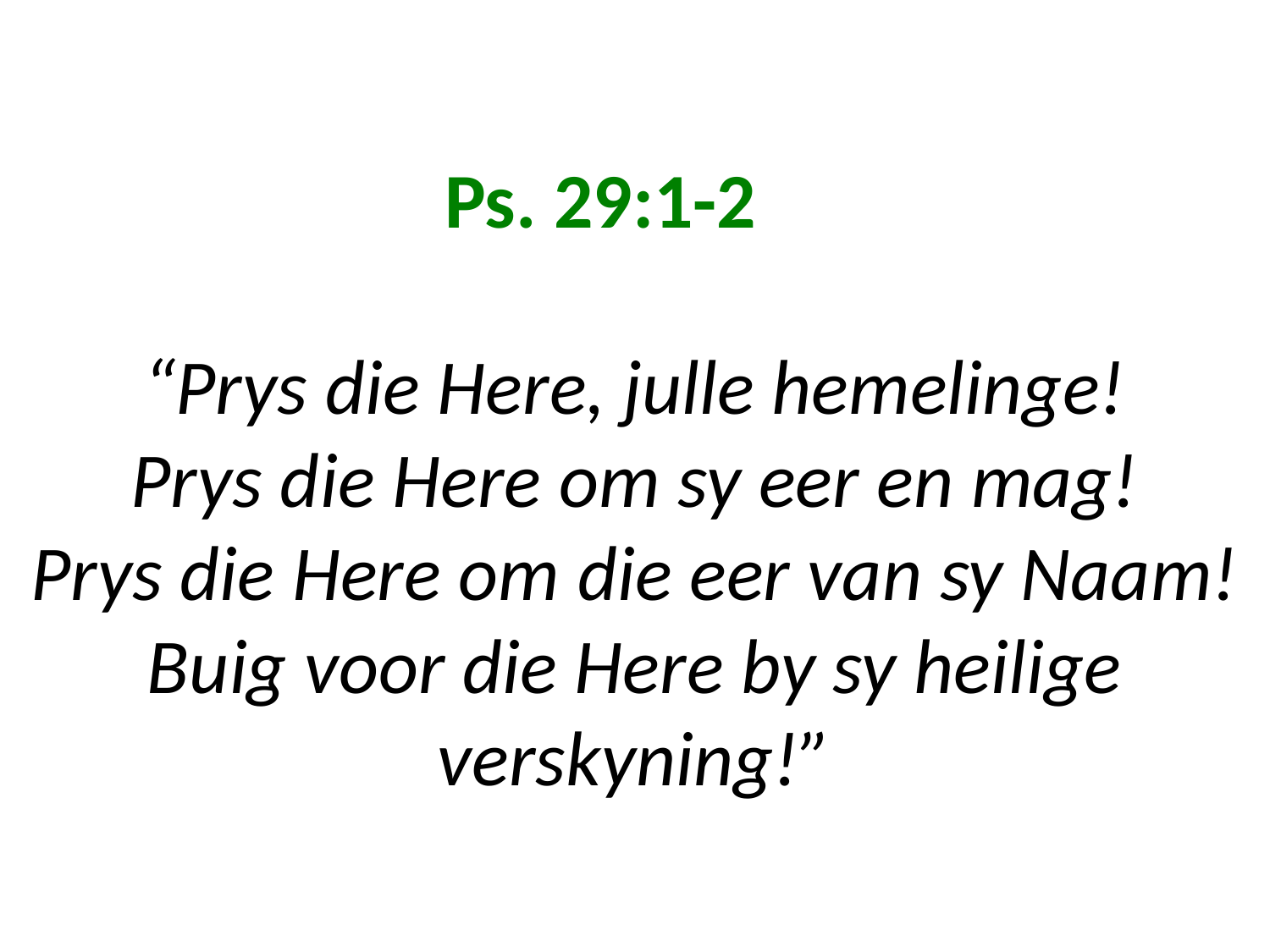

# Ps. 29:1-2 “Prys die Here, julle hemelinge! Prys die Here om sy eer en mag! Prys die Here om die eer van sy Naam! Buig voor die Here by sy heilige verskyning!”